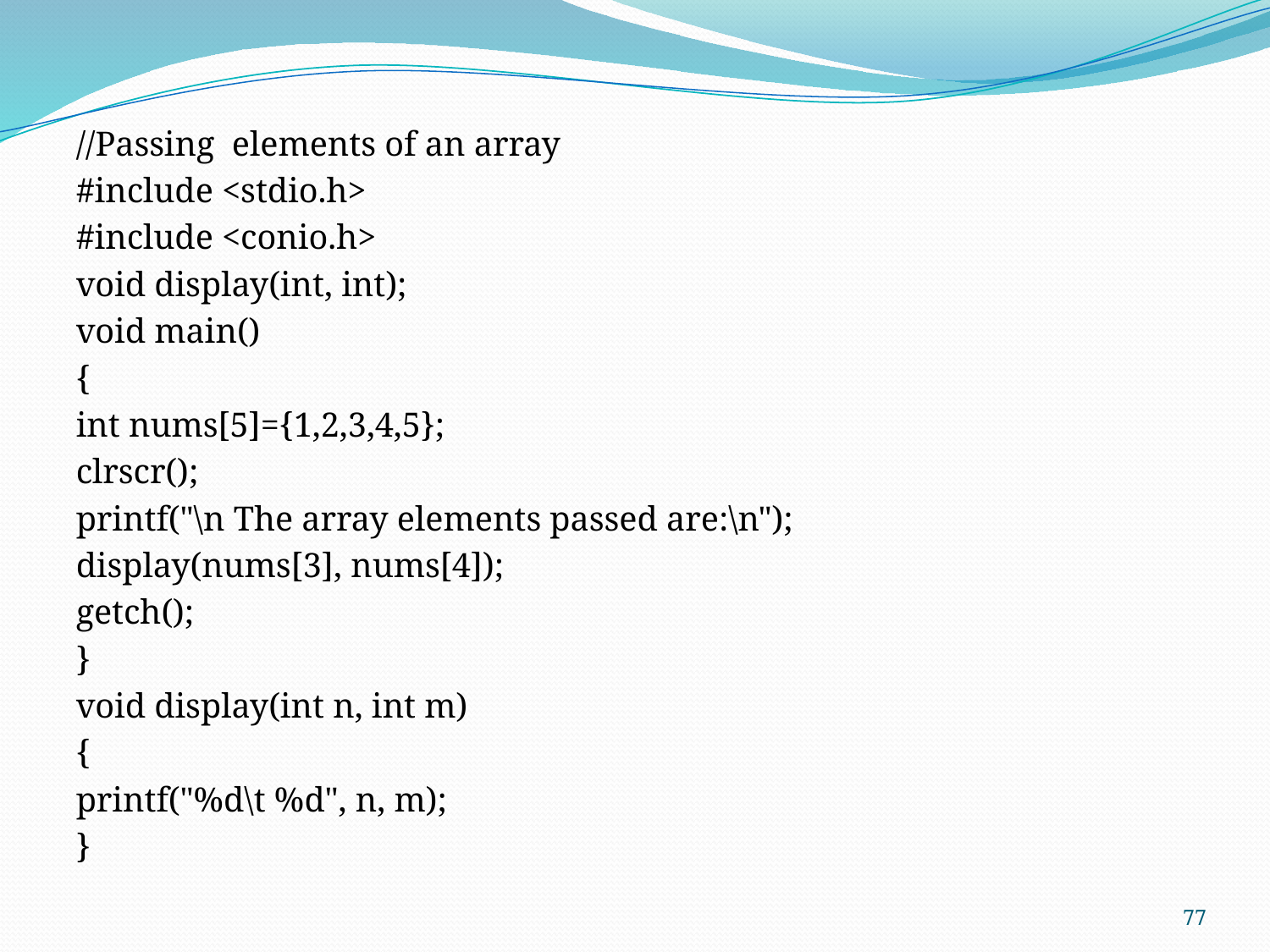

//Passing  elements of an array
#include <stdio.h>
#include <conio.h>
void display(int, int);
void main()
{
int nums[5]={1,2,3,4,5};
clrscr();
printf("\n The array elements passed are:\n");
display(nums[3], nums[4]);
getch();
}
void display(int n, int m)
{
printf("%d\t %d", n, m);
}

77